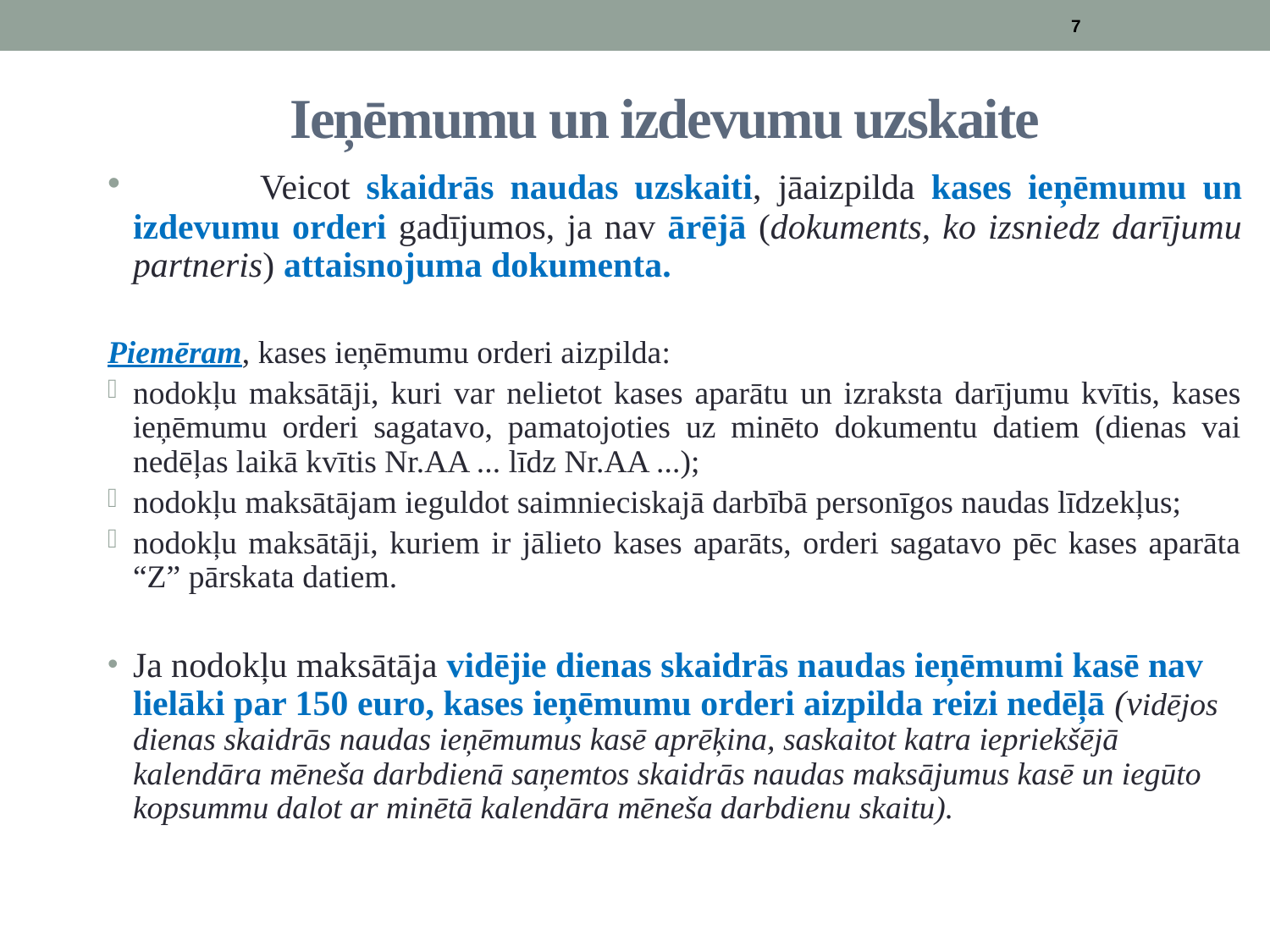

7
# Ieņēmumu un izdevumu uzskaite
	Veicot skaidrās naudas uzskaiti, jāaizpilda kases ieņēmumu un izdevumu orderi gadījumos, ja nav ārējā (dokuments, ko izsniedz darījumu partneris) attaisnojuma dokumenta.

Piemēram, kases ieņēmumu orderi aizpilda:
nodokļu maksātāji, kuri var nelietot kases aparātu un izraksta darījumu kvītis, kases ieņēmumu orderi sagatavo, pamatojoties uz minēto dokumentu datiem (dienas vai nedēļas laikā kvītis Nr.AA ... līdz Nr.AA ...);
nodokļu maksātājam ieguldot saimnieciskajā darbībā personīgos naudas līdzekļus;
nodokļu maksātāji, kuriem ir jālieto kases aparāts, orderi sagatavo pēc kases aparāta “Z” pārskata datiem.

Ja nodokļu maksātāja vidējie dienas skaidrās naudas ieņēmumi kasē nav lielāki par 150 euro, kases ieņēmumu orderi aizpilda reizi nedēļā (vidējos dienas skaidrās naudas ieņēmumus kasē aprēķina, saskaitot katra iepriekšējā kalendāra mēneša darbdienā saņemtos skaidrās naudas maksājumus kasē un iegūto kopsummu dalot ar minētā kalendāra mēneša darbdienu skaitu).